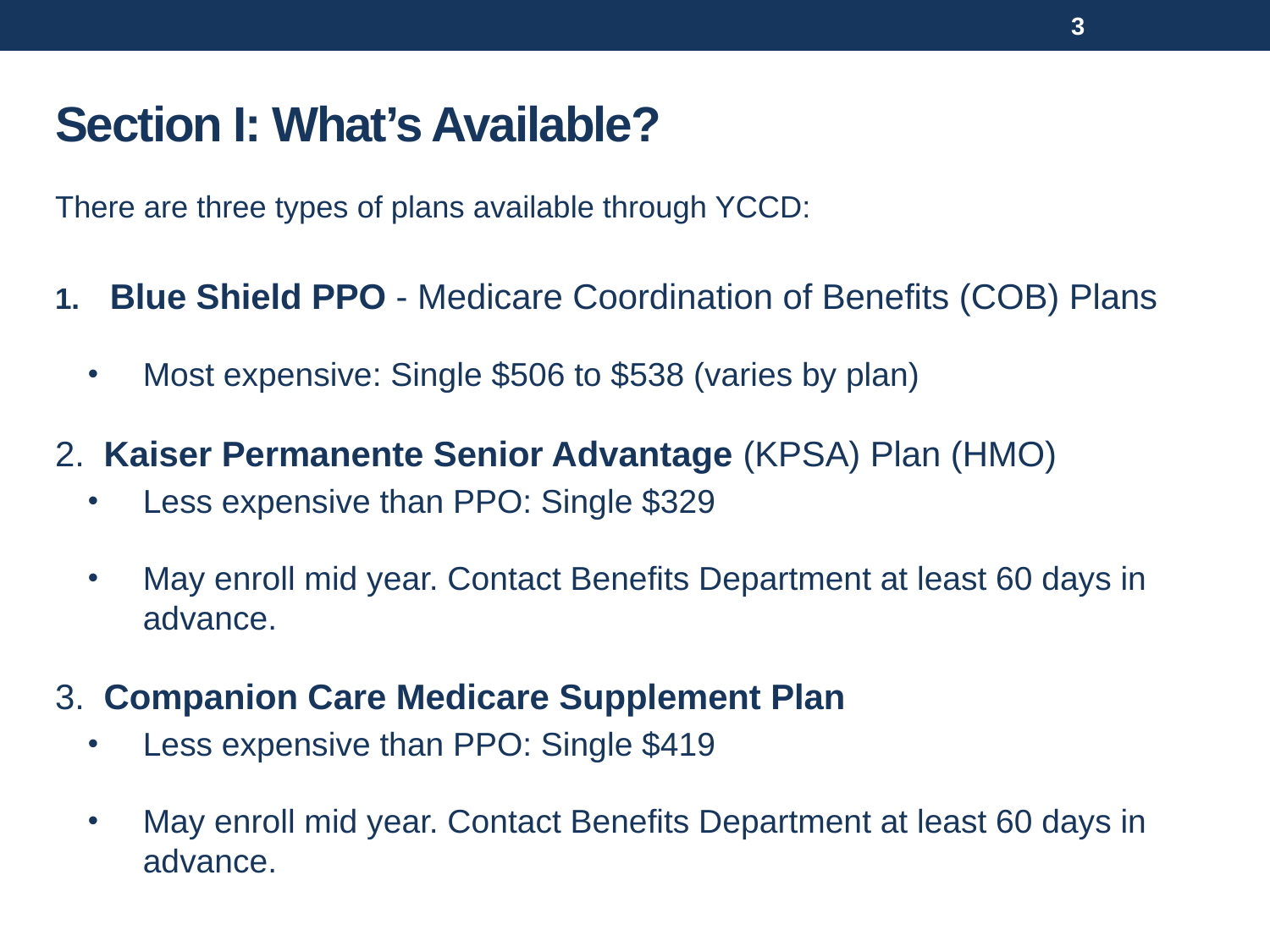

3
# Section I: What’s Available?

There are three types of plans available through YCCD:

Blue Shield PPO - Medicare Coordination of Benefits (COB) Plans

Most expensive: Single $506 to $538 (varies by plan)

2.  Kaiser Permanente Senior Advantage (KPSA) Plan (HMO)
Less expensive than PPO: Single $329

May enroll mid year. Contact Benefits Department at least 60 days in advance.

3.  Companion Care Medicare Supplement Plan
Less expensive than PPO: Single $419

May enroll mid year. Contact Benefits Department at least 60 days in advance.